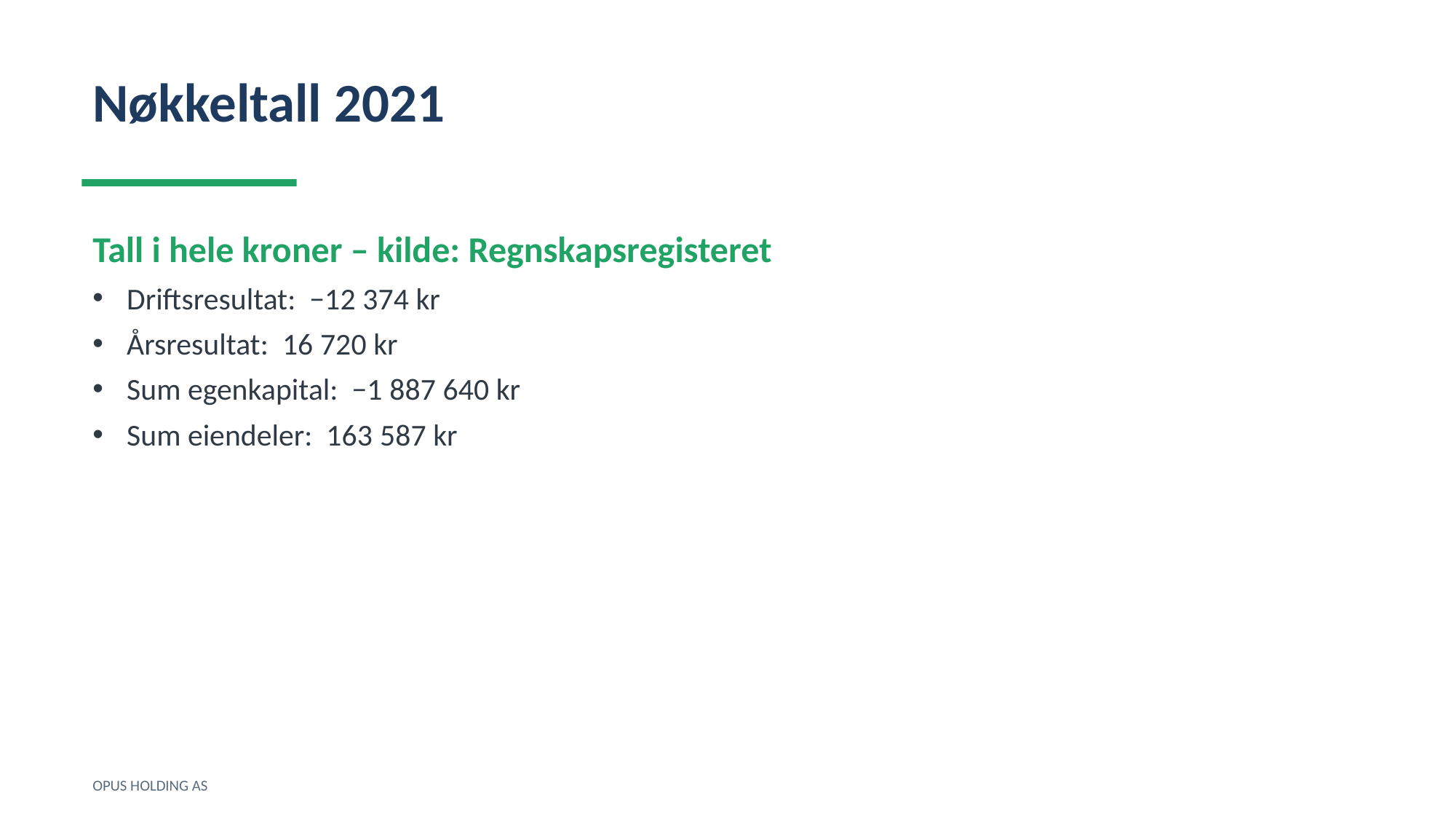

Nøkkeltall 2021

Tall i hele kroner – kilde: Regnskapsregisteret
Driftsresultat:  −12 374 kr
Årsresultat:  16 720 kr
Sum egenkapital:  −1 887 640 kr
Sum eiendeler:  163 587 kr
OPUS HOLDING AS